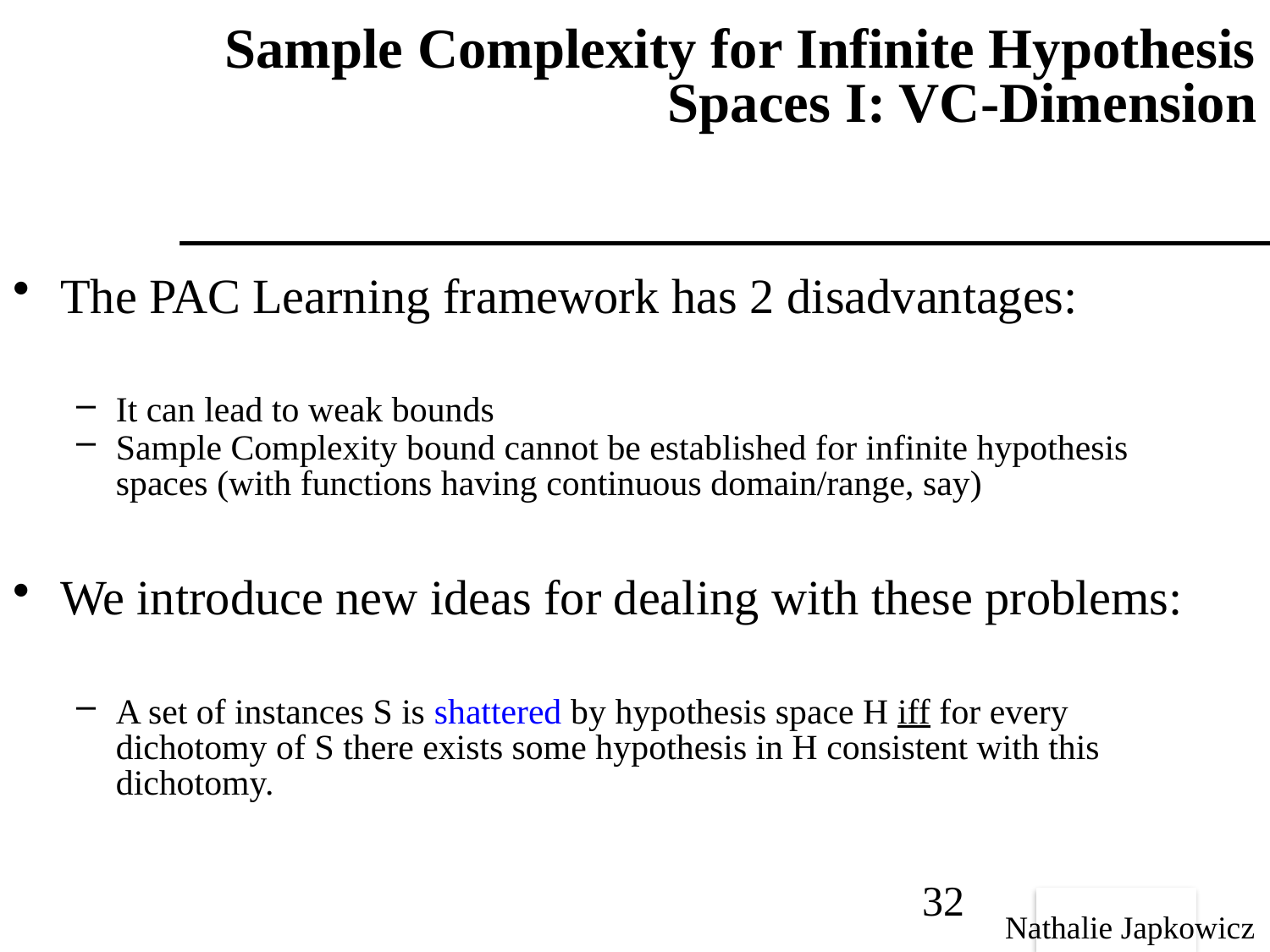

# Sample Complexity for Infinite Hypothesis Spaces I: VC-Dimension
The PAC Learning framework has 2 disadvantages:

It can lead to weak bounds
Sample Complexity bound cannot be established for infinite hypothesis spaces (with functions having continuous domain/range, say)

We introduce new ideas for dealing with these problems:

A set of instances S is shattered by hypothesis space H iff for every dichotomy of S there exists some hypothesis in H consistent with this dichotomy.
32

Nathalie Japkowicz